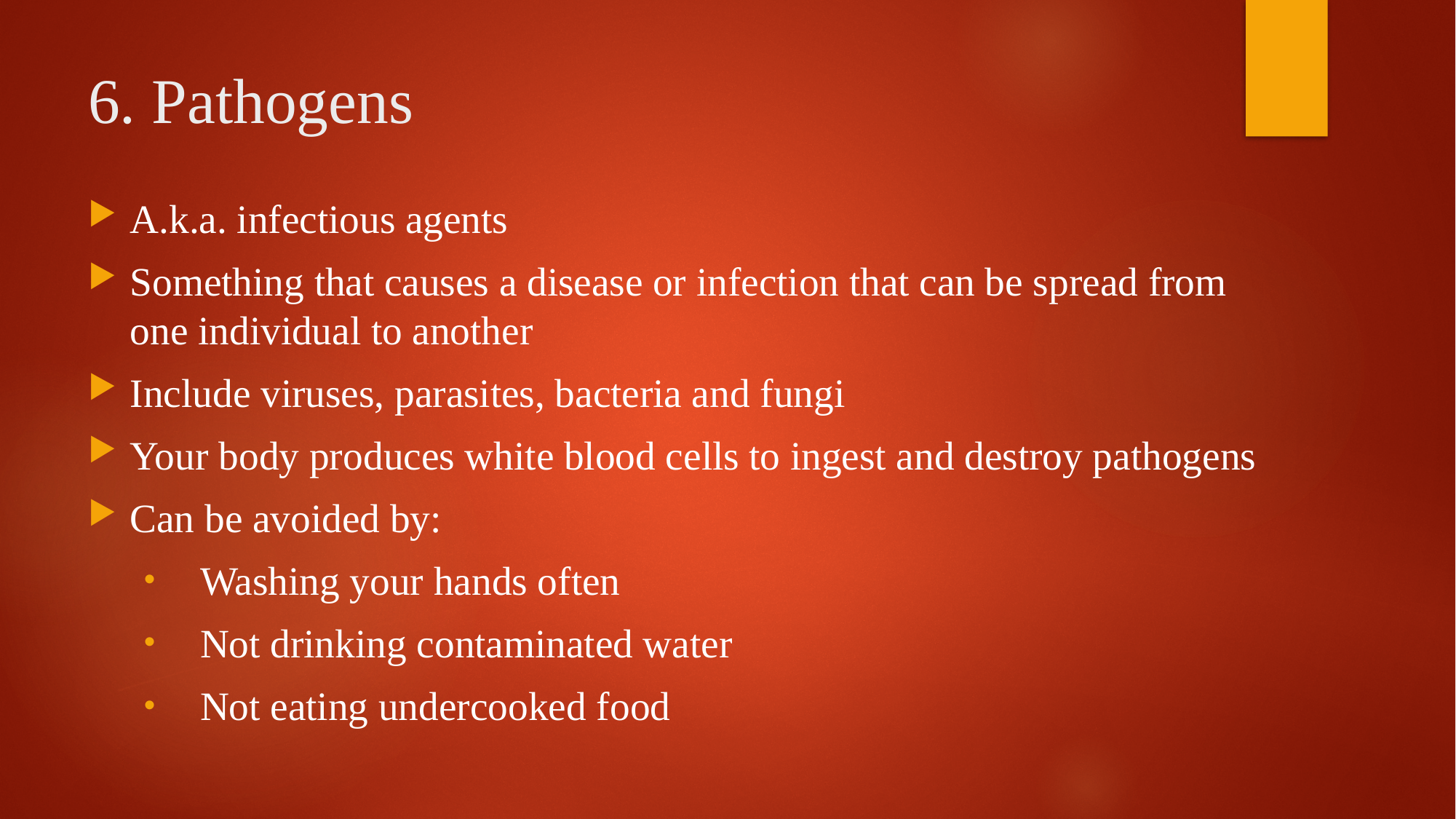

# 6. Pathogens
A.k.a. infectious agents
Something that causes a disease or infection that can be spread from one individual to another
Include viruses, parasites, bacteria and fungi
Your body produces white blood cells to ingest and destroy pathogens
Can be avoided by:
Washing your hands often
Not drinking contaminated water
Not eating undercooked food